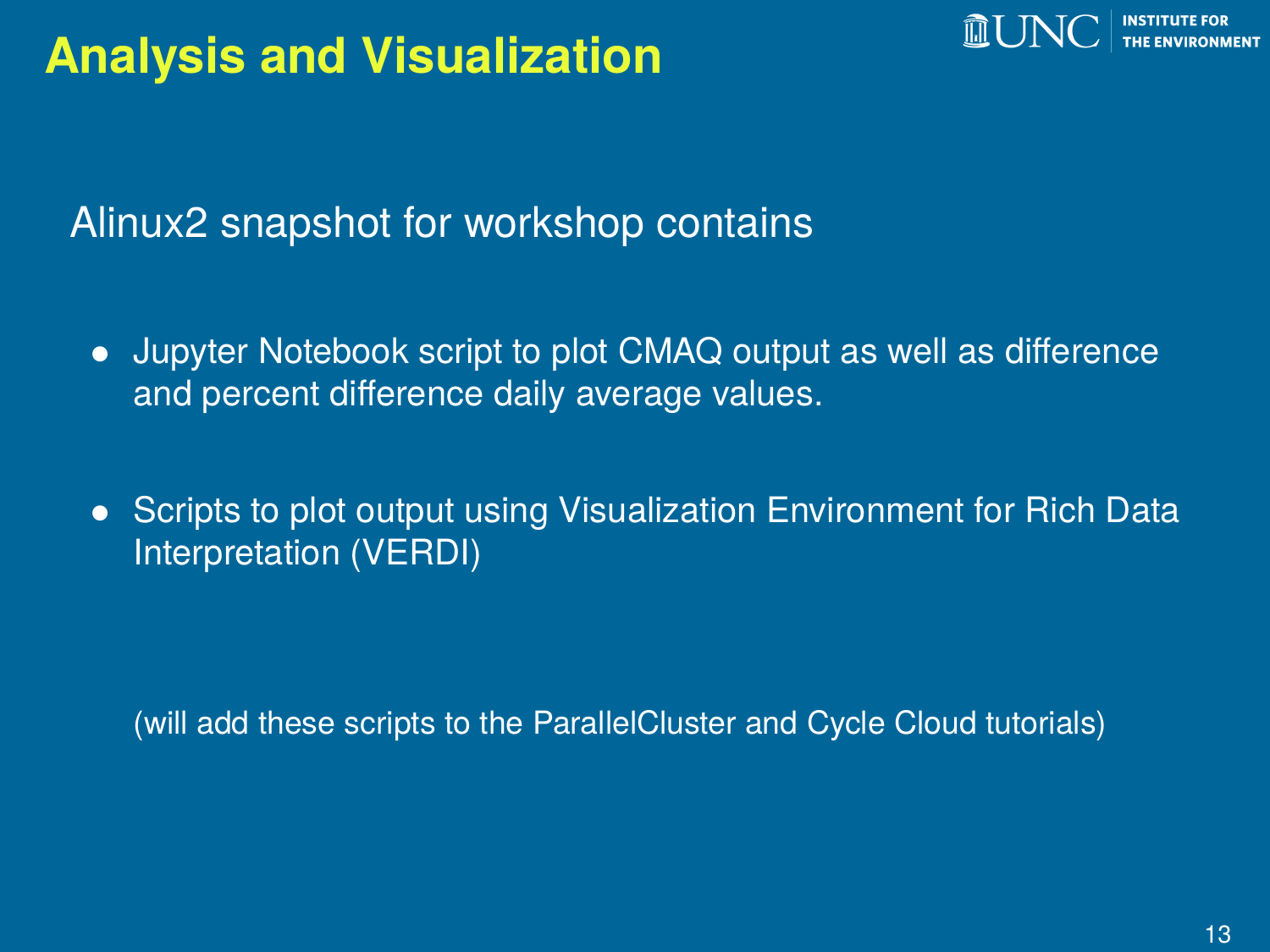

# Analysis and Visualization
Alinux2 snapshot for workshop contains

Jupyter Notebook script to plot CMAQ output as well as difference and percent difference daily average values.

Scripts to plot output using Visualization Environment for Rich Data Interpretation (VERDI)

(will add these scripts to the ParallelCluster and Cycle Cloud tutorials)